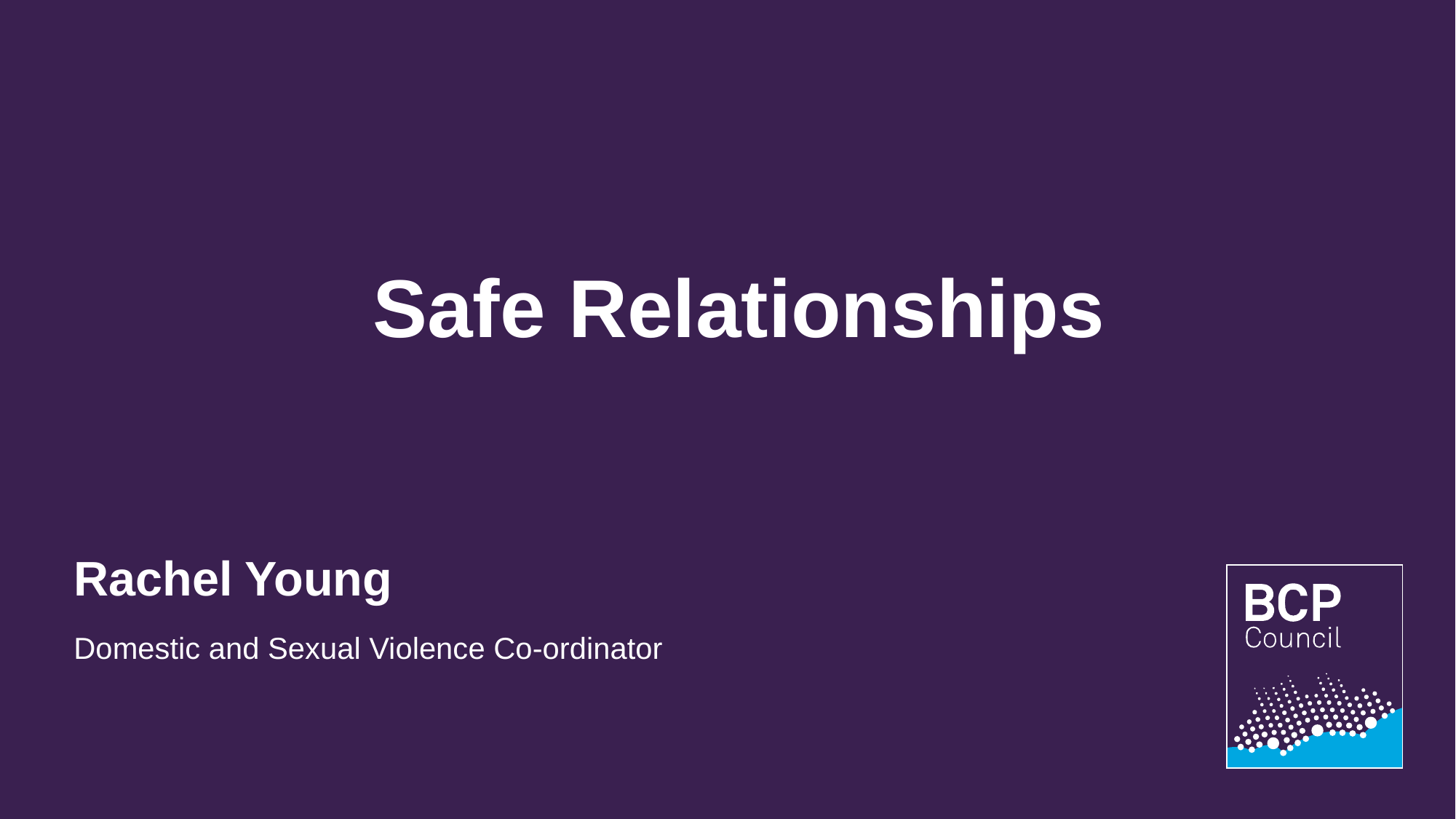

Safe Relationships

Rachel Young

Domestic and Sexual Violence Co-ordinator